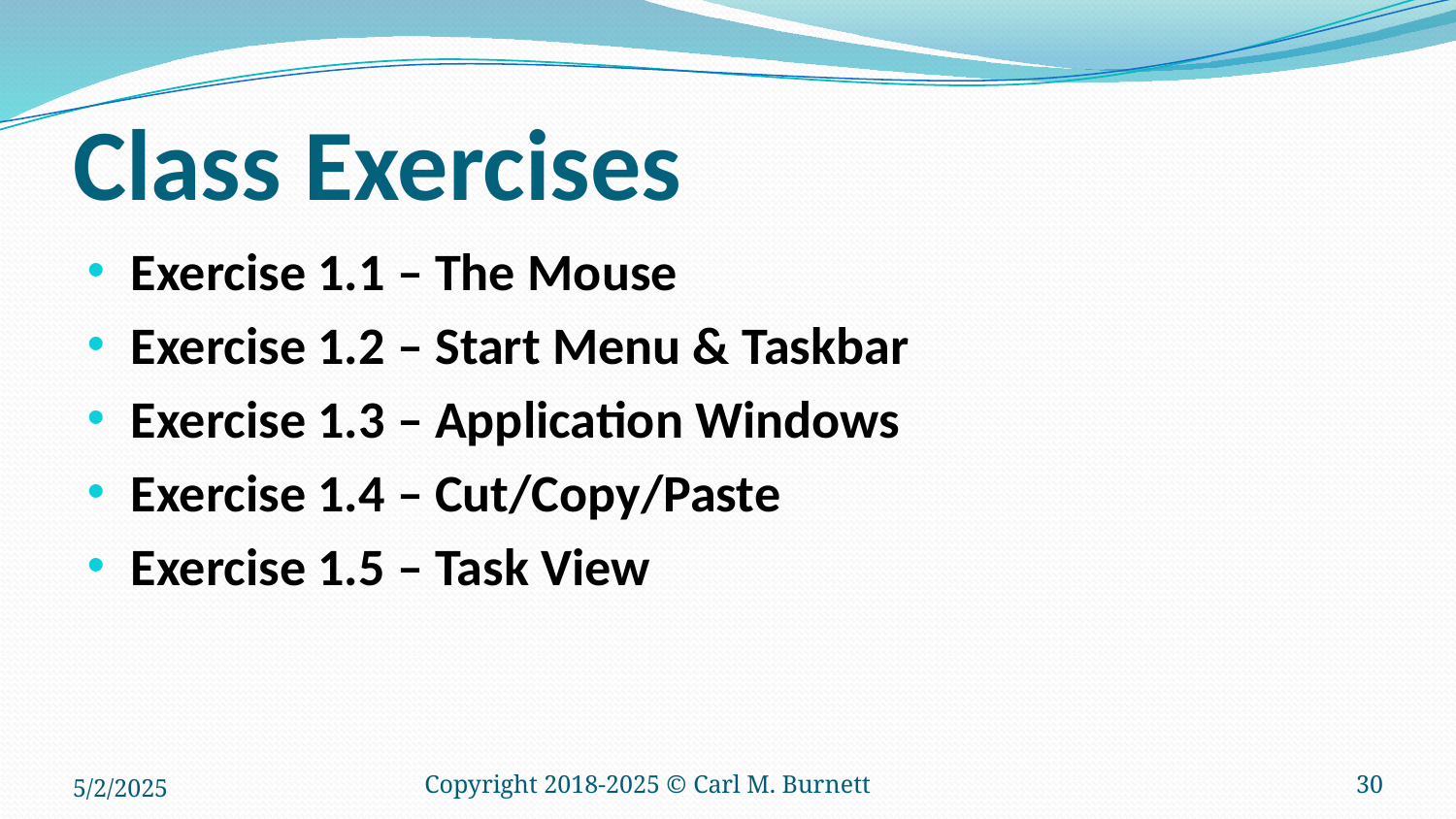

# Class Exercises
Exercise 1.1 – The Mouse
Exercise 1.2 – Start Menu & Taskbar
Exercise 1.3 – Application Windows
Exercise 1.4 – Cut/Copy/Paste
Exercise 1.5 – Task View
5/2/2025
Copyright 2018-2025 © Carl M. Burnett
30